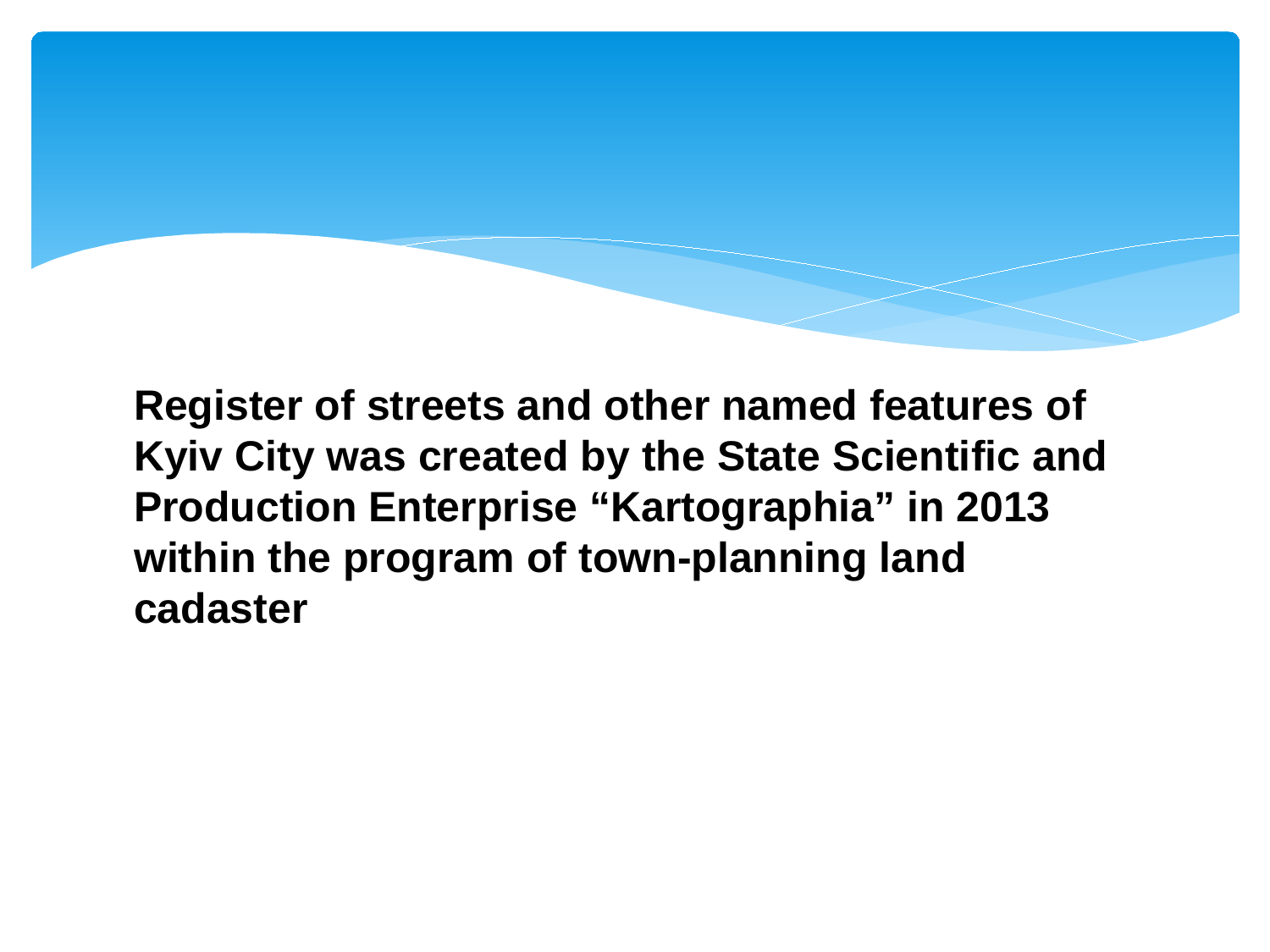

#
Register of streets and other named features of Kyiv City was created by the State Scientific and Production Enterprise “Kartographia” in 2013 within the program of town-planning land cadaster